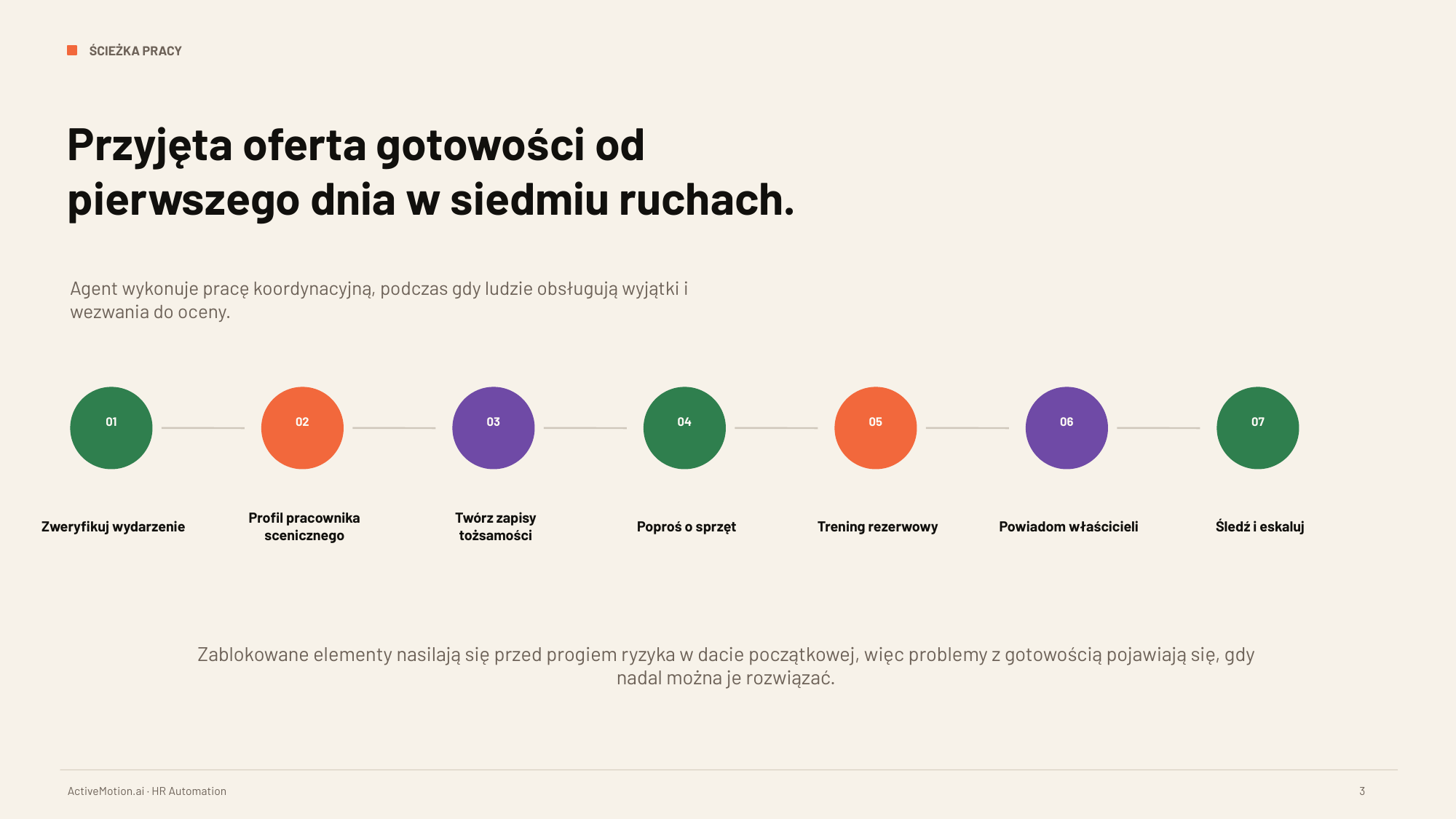

ŚCIEŻKA PRACY

Przyjęta oferta gotowości od pierwszego dnia w siedmiu ruchach.
Agent wykonuje pracę koordynacyjną, podczas gdy ludzie obsługują wyjątki i wezwania do oceny.

01
02
03
04
05
06
07

Zweryfikuj wydarzenie
Profil pracownika scenicznego
Twórz zapisy tożsamości
Poproś o sprzęt
Trening rezerwowy
Powiadom właścicieli
Śledź i eskaluj
Zablokowane elementy nasilają się przed progiem ryzyka w dacie początkowej, więc problemy z gotowością pojawiają się, gdy nadal można je rozwiązać.
3